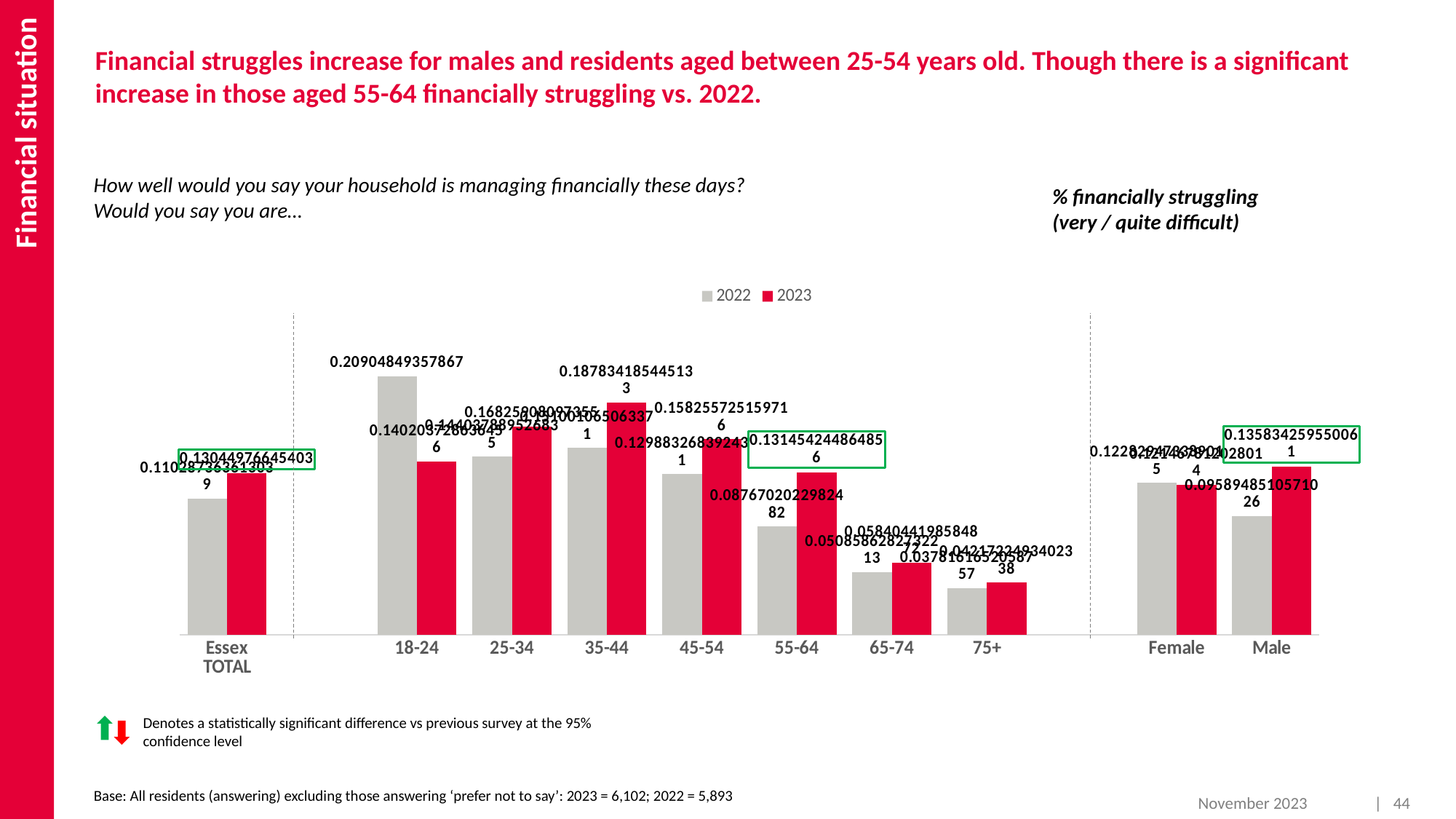

Financial situation
Financial struggles increase for males and residents aged between 25-54 years old. Though there is a significant increase in those aged 55-64 financially struggling vs. 2022.
How well would you say your household is managing financially these days? Would you say you are…
% financially struggling (very / quite difficult)

### Chart

| Category | 2022 | 2023 |
|---|---|---|
| Essex TOTAL | 0.1102873636130385 | 0.1304497664540295 |
|  | None | None |
| 18-24 | 0.20904849357867017 | 0.1402037286364557 |
| 25-34 | 0.1440378895268351 | 0.1682590809735499 |
| 35-44 | 0.1510010650633708 | 0.1878341854451326 |
| 45-54 | 0.1298832683924314 | 0.15825572515971578 |
| 55-64 | 0.08767020229824815 | 0.13145424486485602 |
| 65-74 | 0.050858628273221275 | 0.05840441985848723 |
| 75+ | 0.03781616520587574 | 0.04217224934023375 |
|  | None | None |
| Female | 0.12282947338901509 | 0.12146781202801449 |
| Male | 0.09589485105710263 | 0.1358342595500612 |
Denotes a statistically significant difference vs previous survey at the 95% confidence level

Base: All residents (answering) excluding those answering ‘prefer not to say’: 2023 = 6,102; 2022 = 5,893
November 2023
|   44